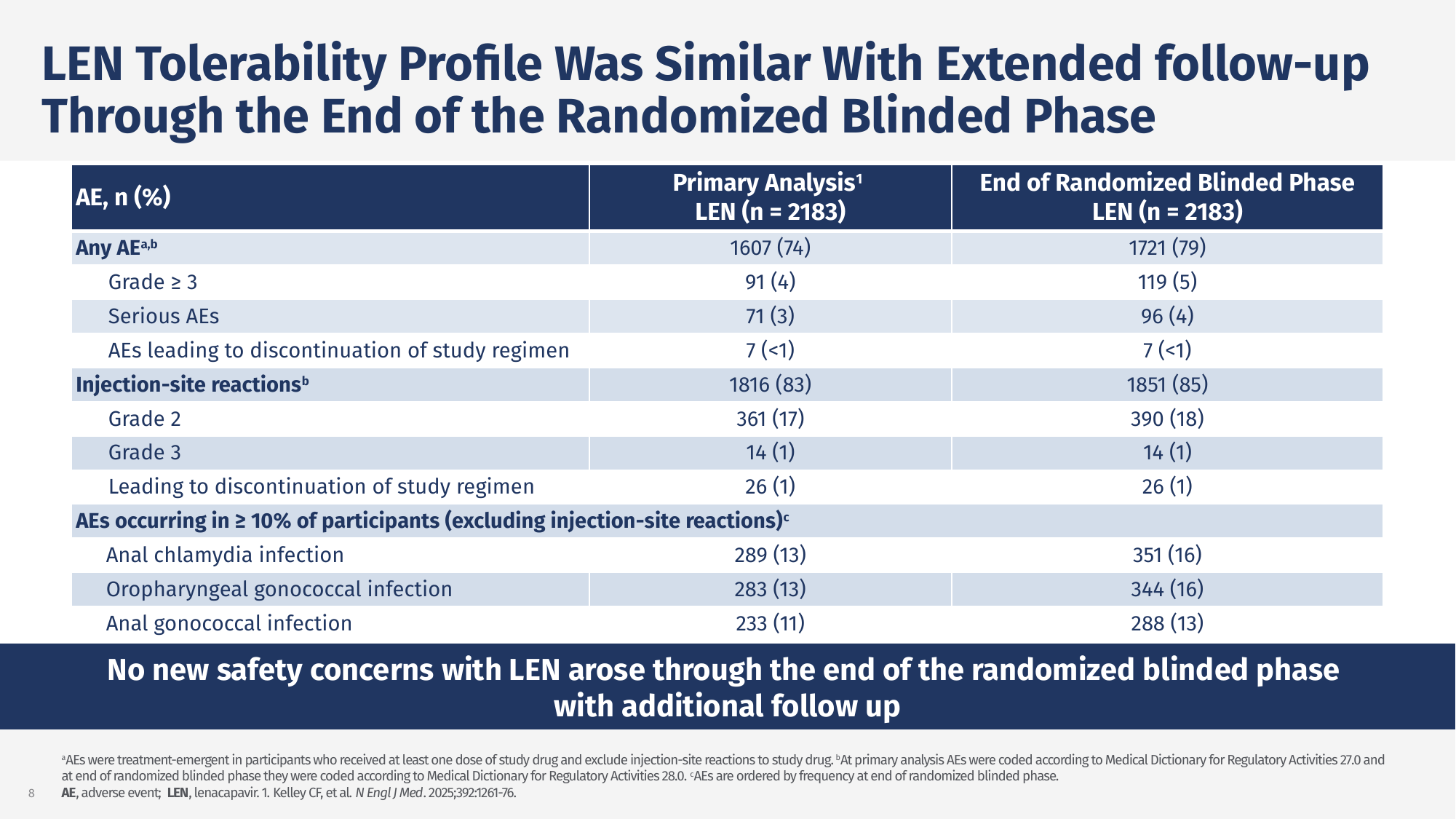

# LEN Tolerability Profile Was Similar With Extended follow-up Through the End of the Randomized Blinded Phase
| AE, n (%) | Primary Analysis1 LEN (n = 2183) | End of Randomized Blinded Phase LEN (n = 2183) |
| --- | --- | --- |
| Any AEa,b | 1607 (74) | 1721 (79) |
| Grade ≥ 3 | 91 (4) | 119 (5) |
| Serious AEs | 71 (3) | 96 (4) |
| AEs leading to discontinuation of study regimen | 7 (<1) | 7 (<1) |
| Injection-site reactionsb | 1816 (83) | 1851 (85) |
| Grade 2 | 361 (17) | 390 (18) |
| Grade 3 | 14 (1) | 14 (1) |
| Leading to discontinuation of study regimen | 26 (1) | 26 (1) |
| AEs occurring in ≥ 10% of participants (excluding injection-site reactions)c |  |  |
| Anal chlamydia infection | 289 (13) | 351 (16) |
| Oropharyngeal gonococcal infection | 283 (13) | 344 (16) |
| Anal gonococcal infection | 233 (11) | 288 (13) |
No new safety concerns with LEN arose through the end of the randomized blinded phase
with additional follow up
aAEs were treatment-emergent in participants who received at least one dose of study drug and exclude injection-site reactions to study drug. bAt primary analysis AEs were coded according to Medical Dictionary for Regulatory Activities 27.0 and at end of randomized blinded phase they were coded according to Medical Dictionary for Regulatory Activities 28.0. cAEs are ordered by frequency at end of randomized blinded phase.
AE, adverse event;  LEN, lenacapavir. 1. Kelley CF, et al. N Engl J Med. 2025;392:1261-76.